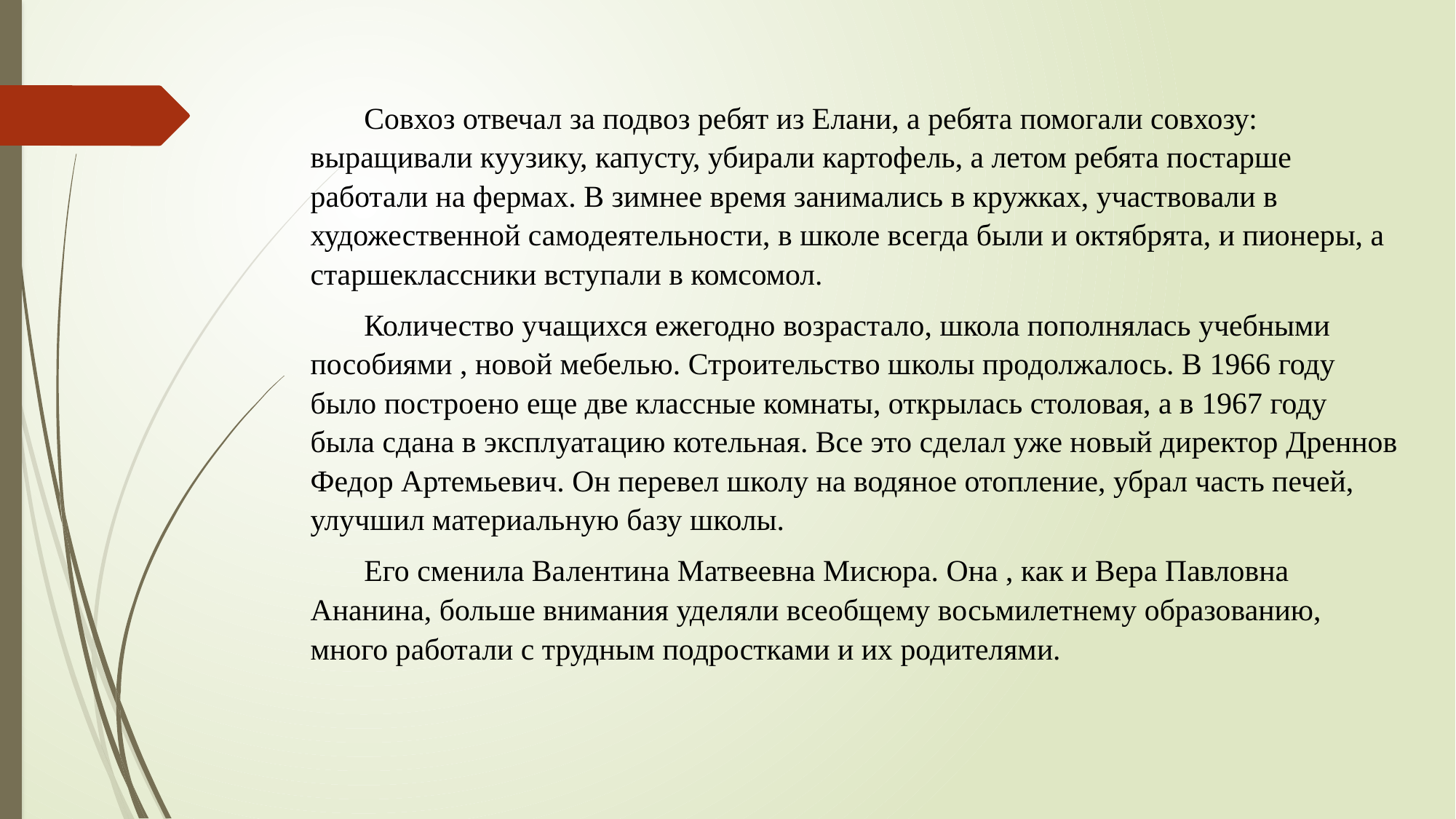

Совхоз отвечал за подвоз ребят из Елани, а ребята помогали совхозу: выращивали куузику, капусту, убирали картофель, а летом ребята постарше работали на фермах. В зимнее время занимались в кружках, участвовали в художественной самодеятельности, в школе всегда были и октябрята, и пионеры, а старшеклассники вступали в комсомол.
Количество учащихся ежегодно возрастало, школа пополнялась учебными пособиями , новой мебелью. Строительство школы продолжалось. В 1966 году было построено еще две классные комнаты, открылась столовая, а в 1967 году была сдана в эксплуатацию котельная. Все это сделал уже новый директор Дреннов Федор Артемьевич. Он перевел школу на водяное отопление, убрал часть печей, улучшил материальную базу школы.
Его сменила Валентина Матвеевна Мисюра. Она , как и Вера Павловна Ананина, больше внимания уделяли всеобщему восьмилетнему образованию, много работали с трудным подростками и их родителями.